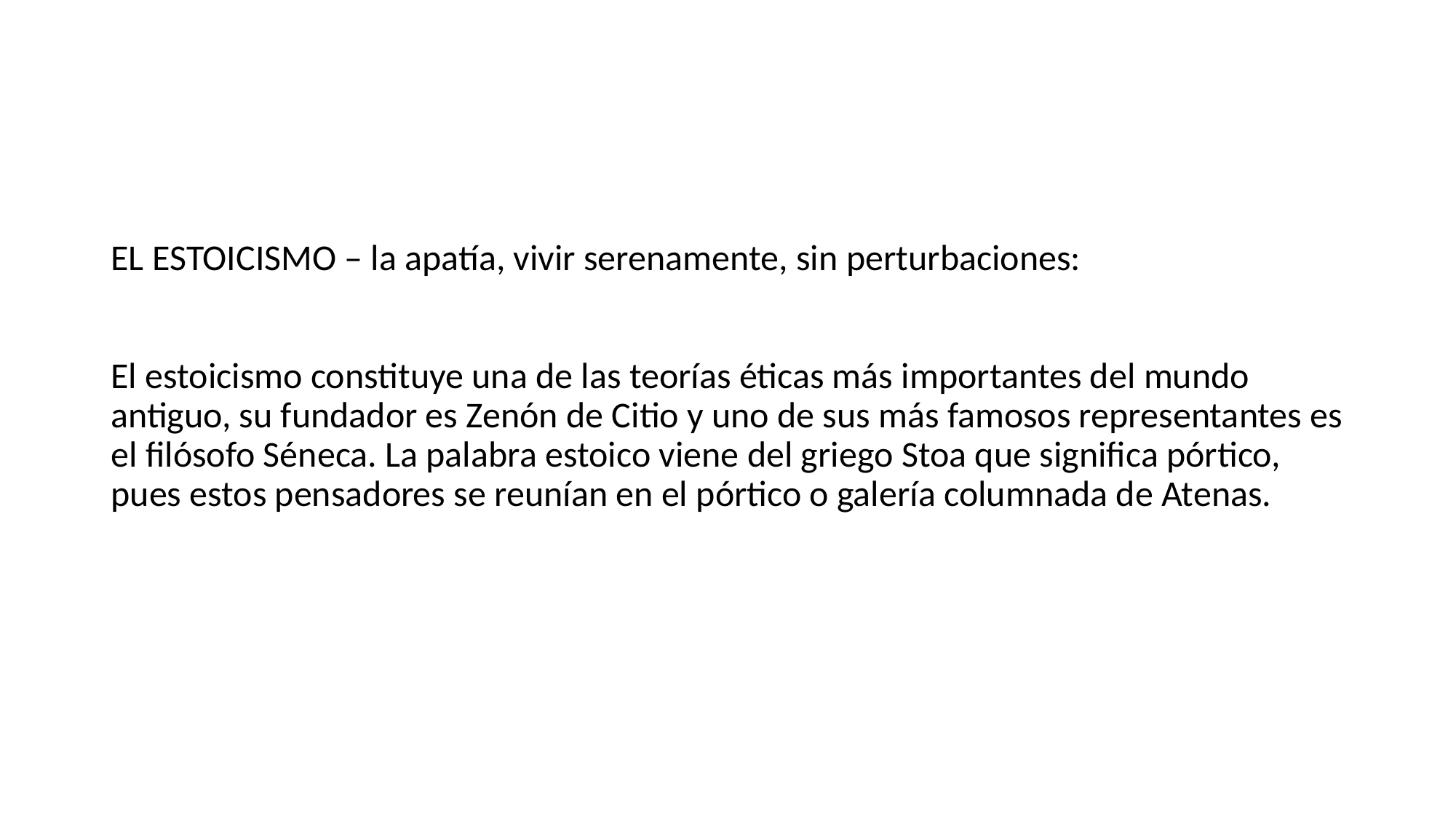

# EL ESTOICISMO – la apatía, vivir serenamente, sin perturbaciones: El estoicismo constituye una de las teorías éticas más importantes del mundo antiguo, su fundador es Zenón de Citio y uno de sus más famosos representantes es el filósofo Séneca. La palabra estoico viene del griego Stoa que significa pórtico, pues estos pensadores se reunían en el pórtico o galería columnada de Atenas.